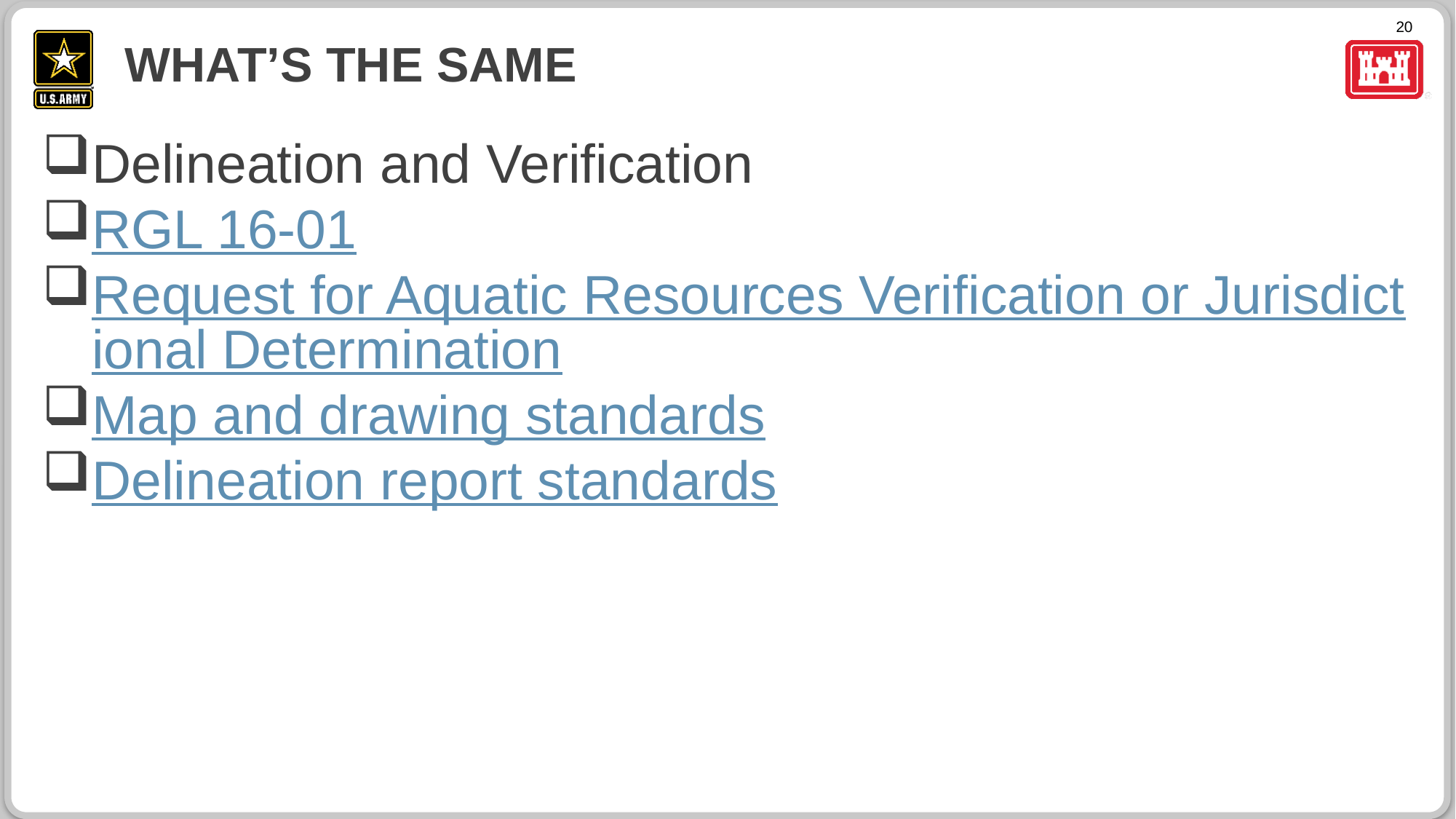

# What’s the same
Delineation and Verification
RGL 16-01
Request for Aquatic Resources Verification or Jurisdictional Determination
Map and drawing standards
Delineation report standards